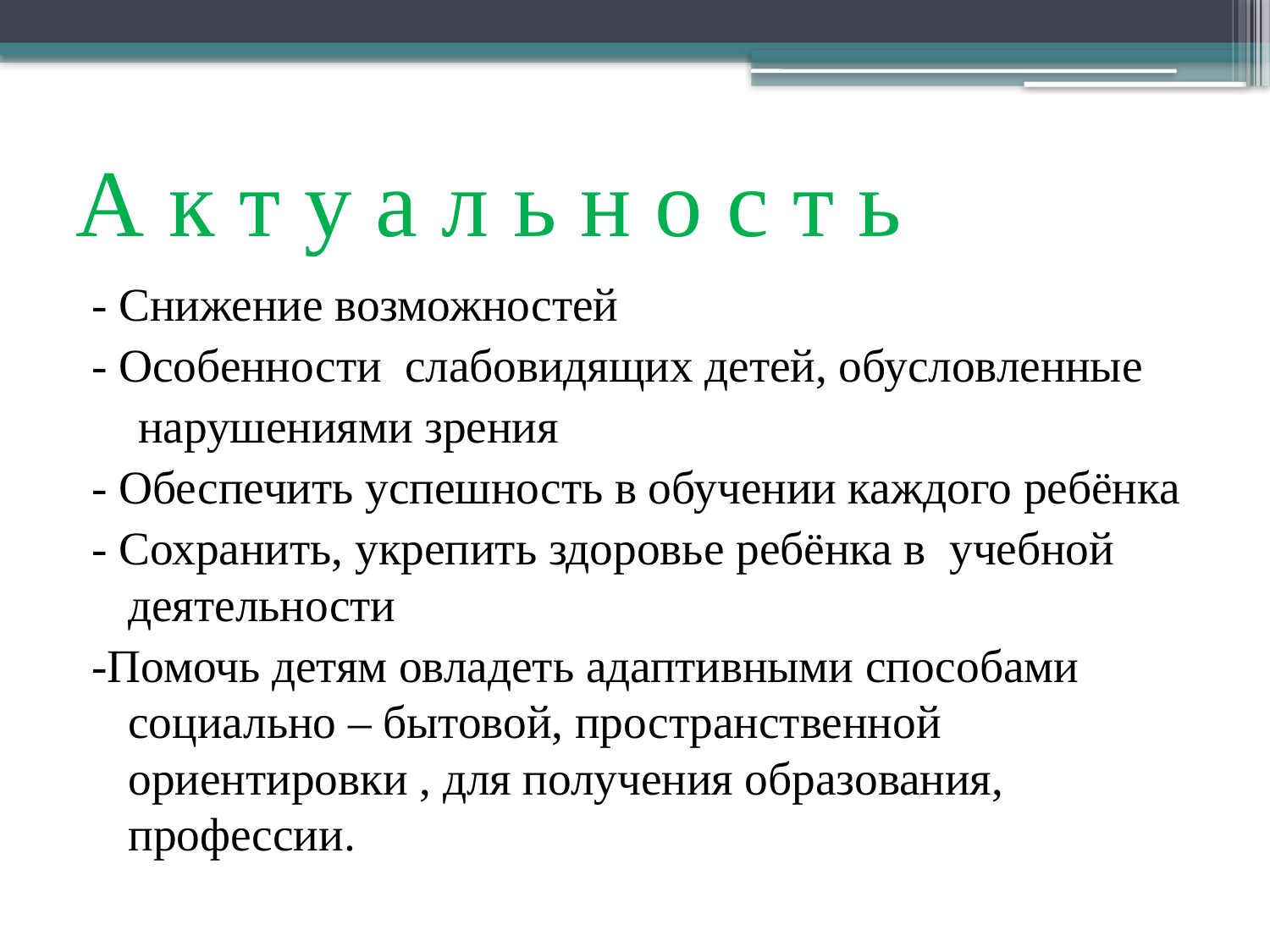

# А к т у а л ь н о с т ь
- Снижение возможностей
- Особенности  слабовидящих детей, обусловленные
    нарушениями зрения
- Обеспечить успешность в обучении каждого ребёнка
- Сохранить, укрепить здоровье ребёнка в  учебной деятельности
-Помочь детям овладеть адаптивными способами социально – бытовой, пространственной ориентировки , для получения образования, профессии.